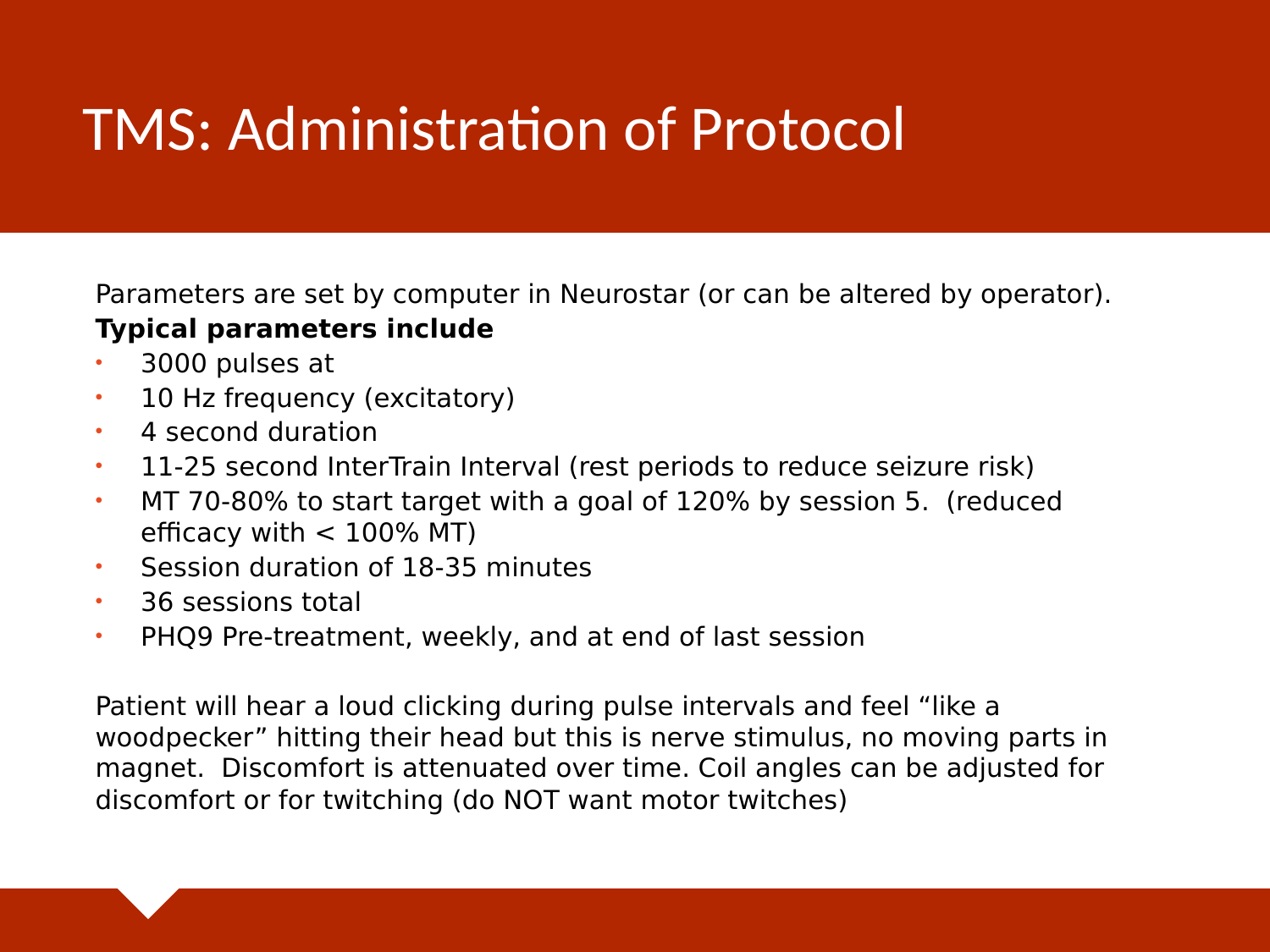

# TMS: Administration of Protocol
Parameters are set by computer in Neurostar (or can be altered by operator).
Typical parameters include
3000 pulses at
10 Hz frequency (excitatory)
4 second duration
11-25 second InterTrain Interval (rest periods to reduce seizure risk)
MT 70-80% to start target with a goal of 120% by session 5.  (reduced efficacy with < 100% MT)
Session duration of 18-35 minutes
36 sessions total
PHQ9 Pre-treatment, weekly, and at end of last session

Patient will hear a loud clicking during pulse intervals and feel “like a woodpecker” hitting their head but this is nerve stimulus, no moving parts in magnet.  Discomfort is attenuated over time. Coil angles can be adjusted for discomfort or for twitching (do NOT want motor twitches)